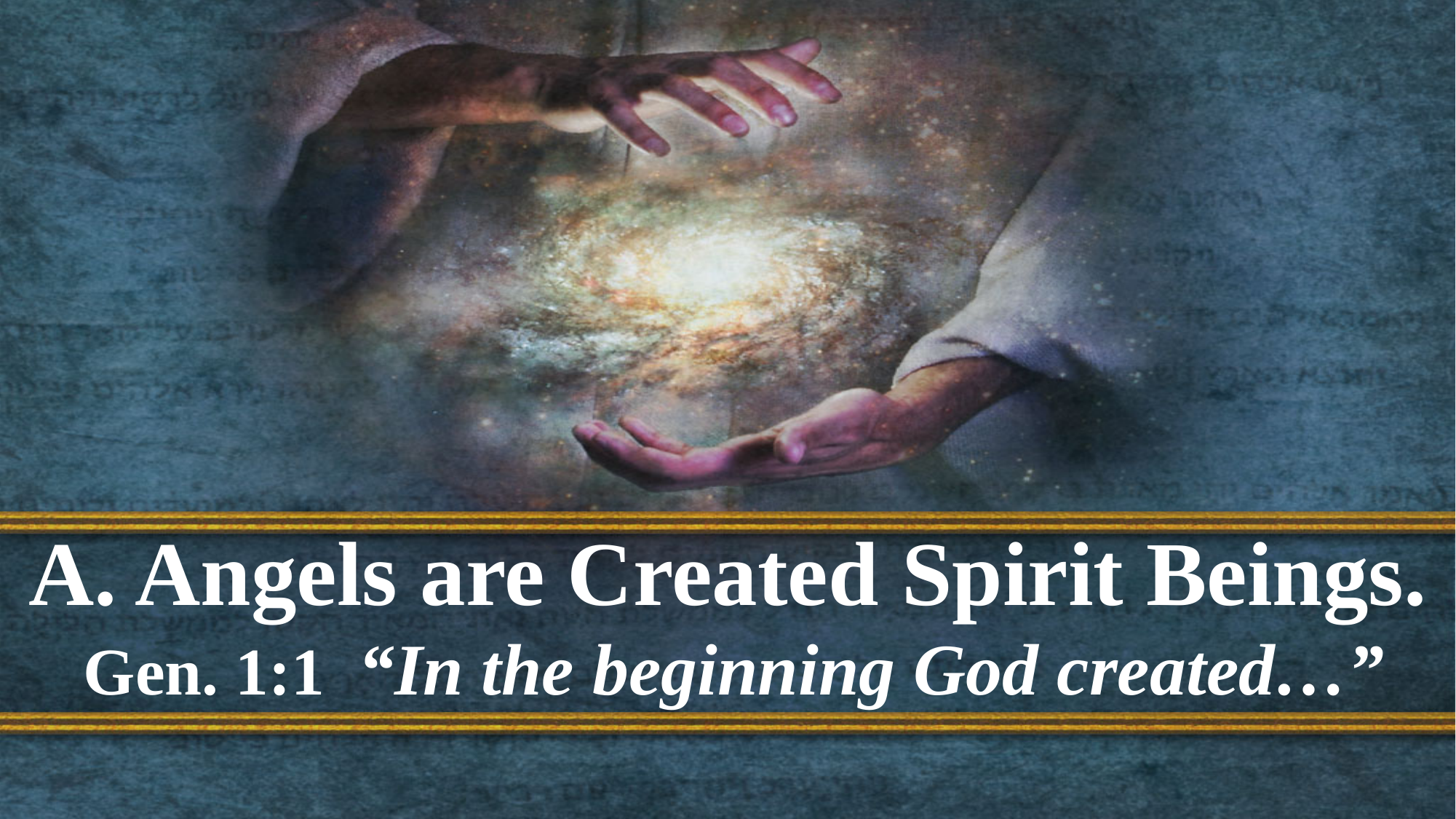

A. Angels are Created Spirit Beings.
   Gen. 1:1  “In the beginning God created…”